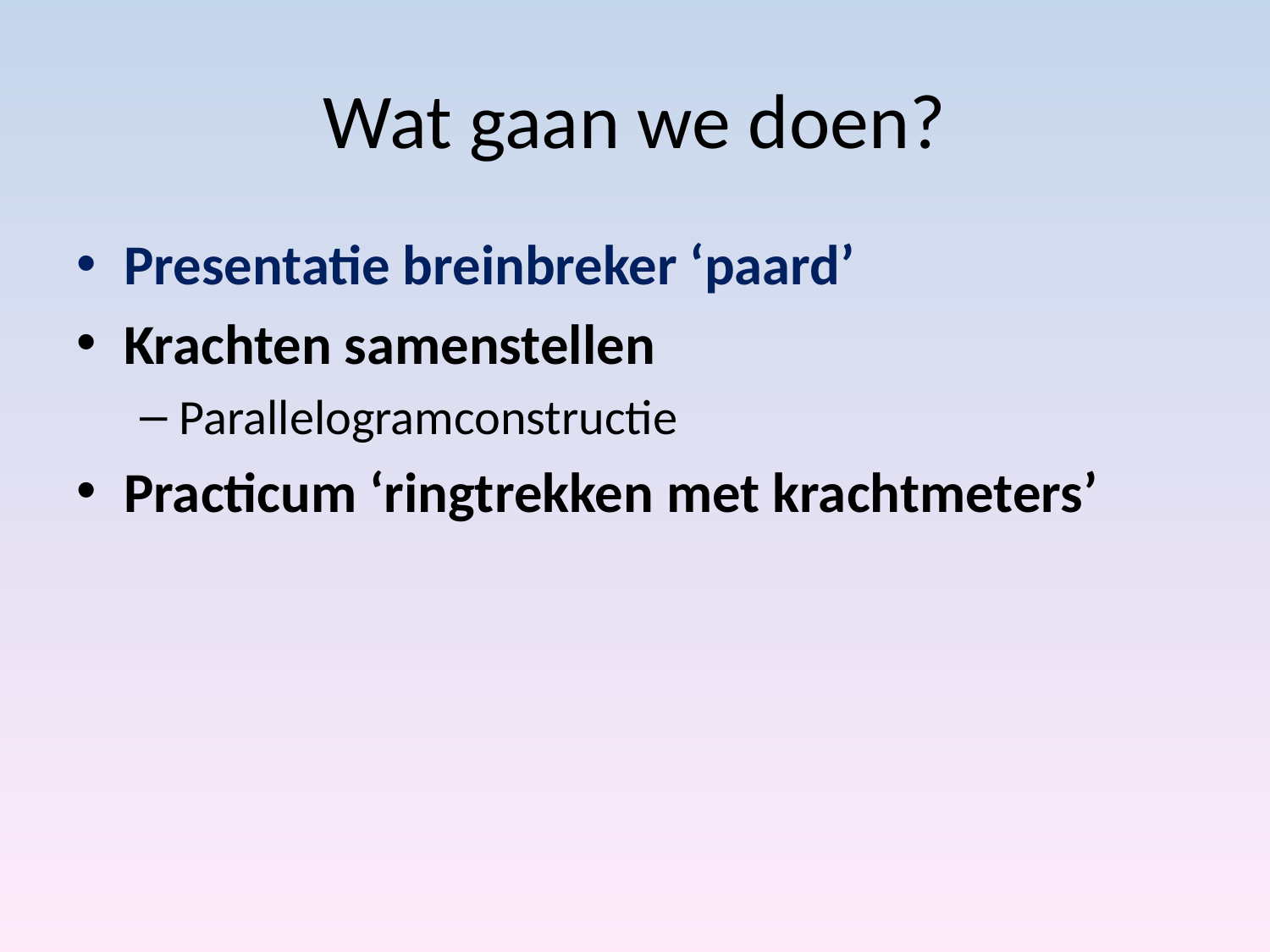

# Wat gaan we doen?
Presentatie breinbreker ‘paard’
Krachten samenstellen
Parallelogramconstructie
Practicum ‘ringtrekken met krachtmeters’